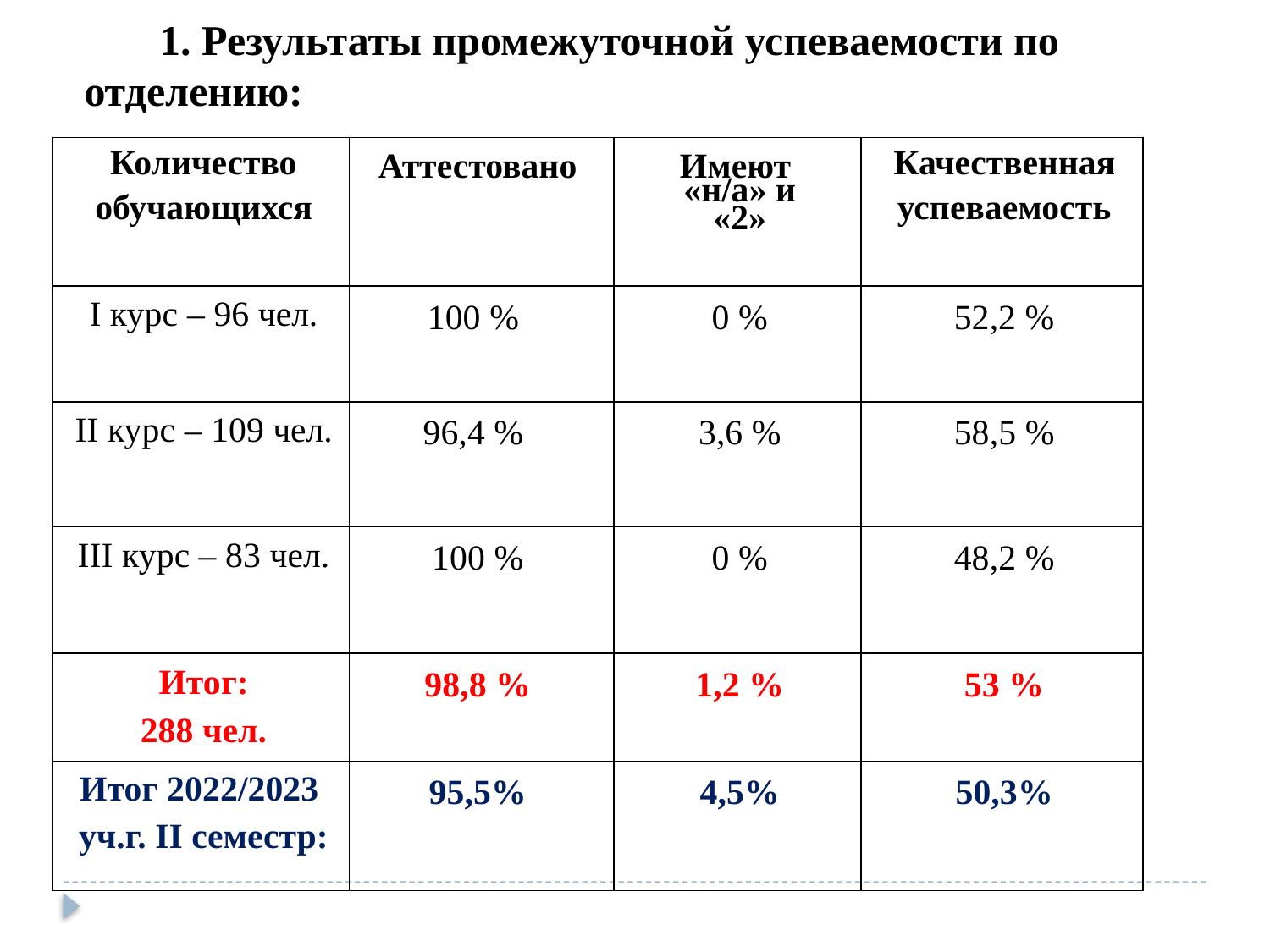

1. Результаты промежуточной успеваемости по отделению:

| Количество обучающихся | Аттестовано | Имеют «н/а» и «2» | Качественная успеваемость |
| --- | --- | --- | --- |
| I курс – 96 чел. | 100 % | 0 % | 52,2 % |
| II курс – 109 чел. | 96,4 % | 3,6 % | 58,5 % |
| III курс – 83 чел. | 100 % | 0 % | 48,2 % |
| Итог: 288 чел. | 98,8 % | 1,2 % | 53 % |
| Итог 2022/2023 уч.г. II семестр: | 95,5% | 4,5% | 50,3% |